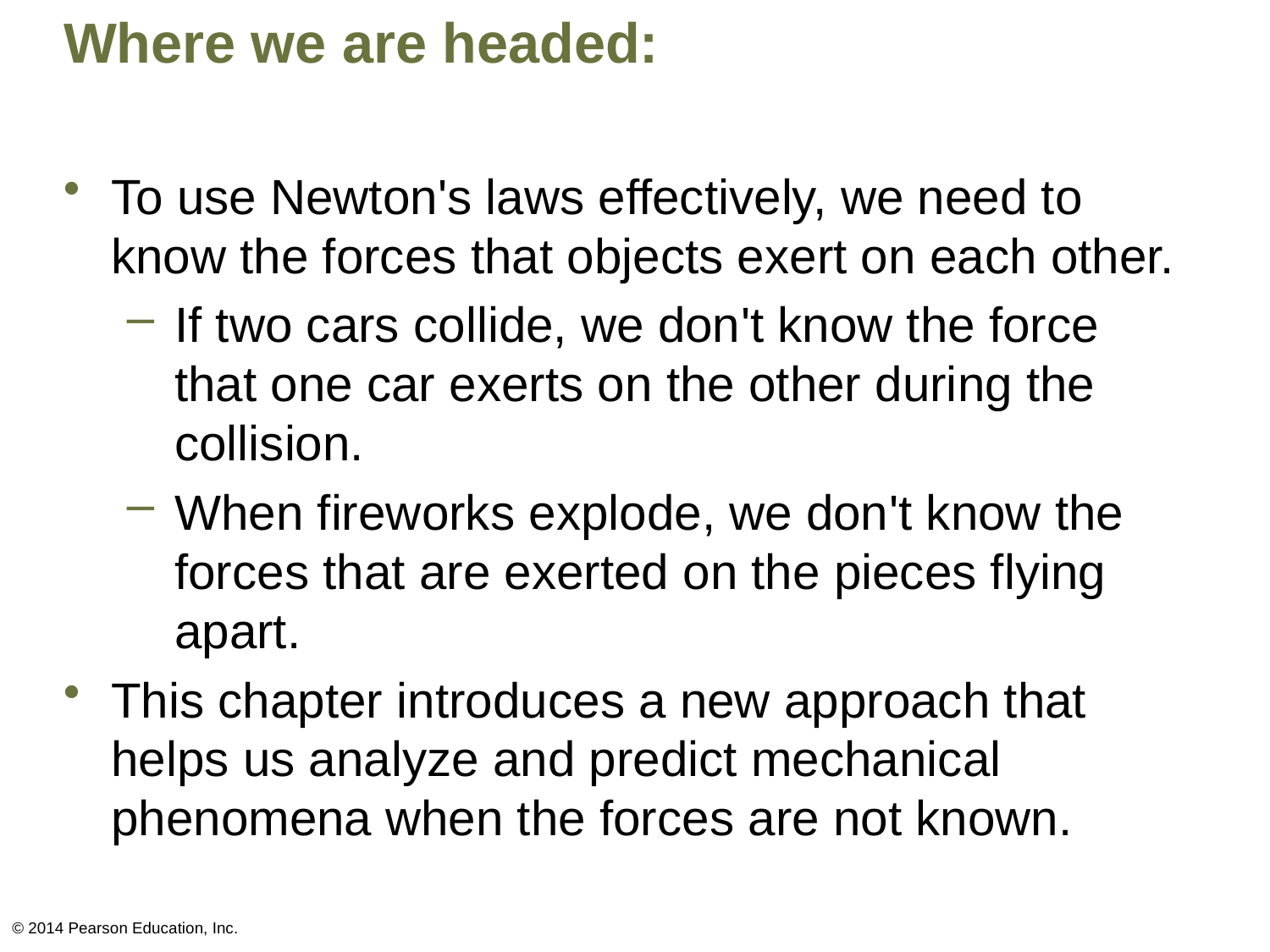

# Where we are headed:
To use Newton's laws effectively, we need to know the forces that objects exert on each other.
If two cars collide, we don't know the force that one car exerts on the other during the collision.
When fireworks explode, we don't know the forces that are exerted on the pieces flying apart.
This chapter introduces a new approach that helps us analyze and predict mechanical phenomena when the forces are not known.
© 2014 Pearson Education, Inc.